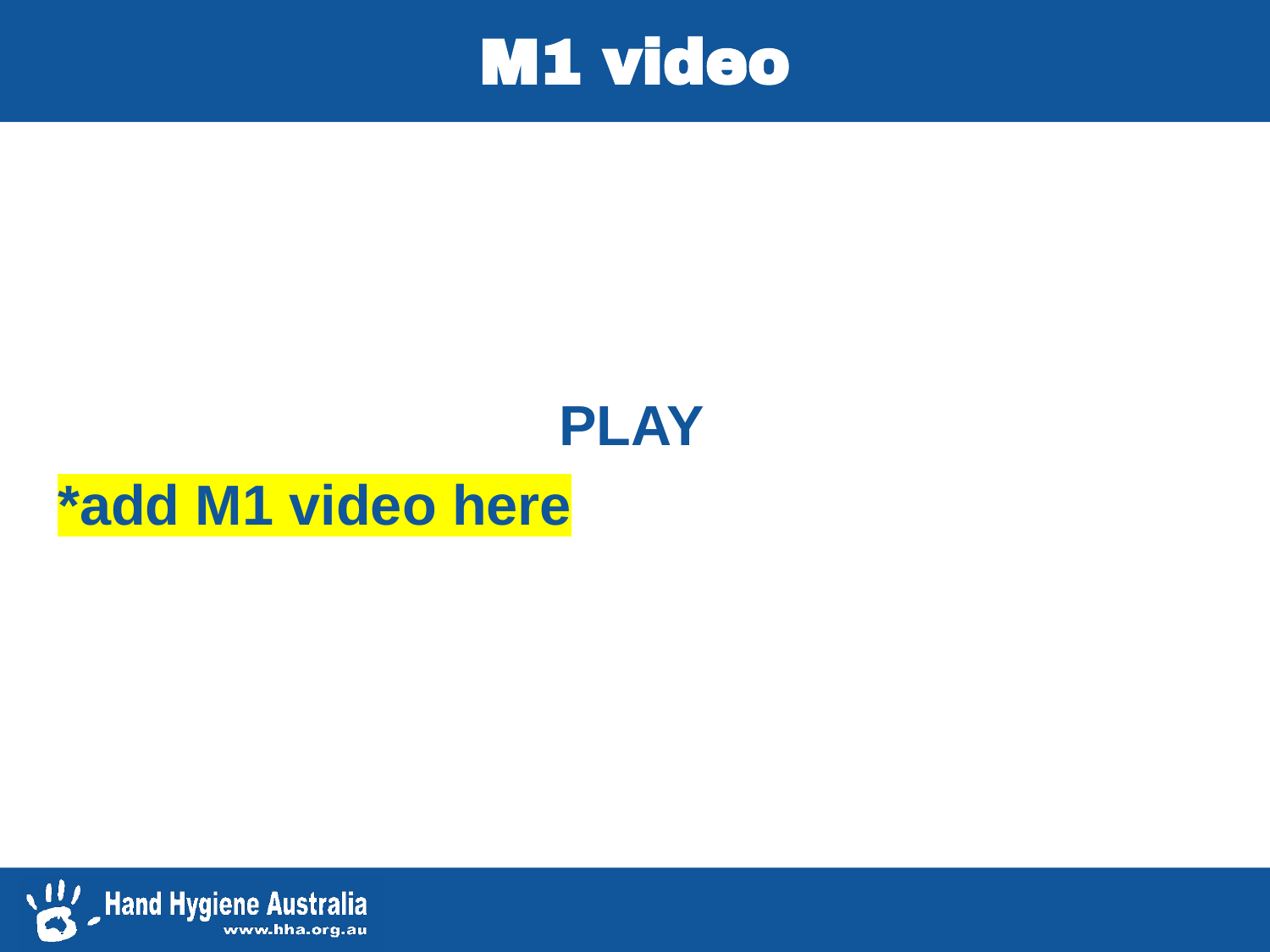

# M1 video

                                PLAY
*add M1 video here